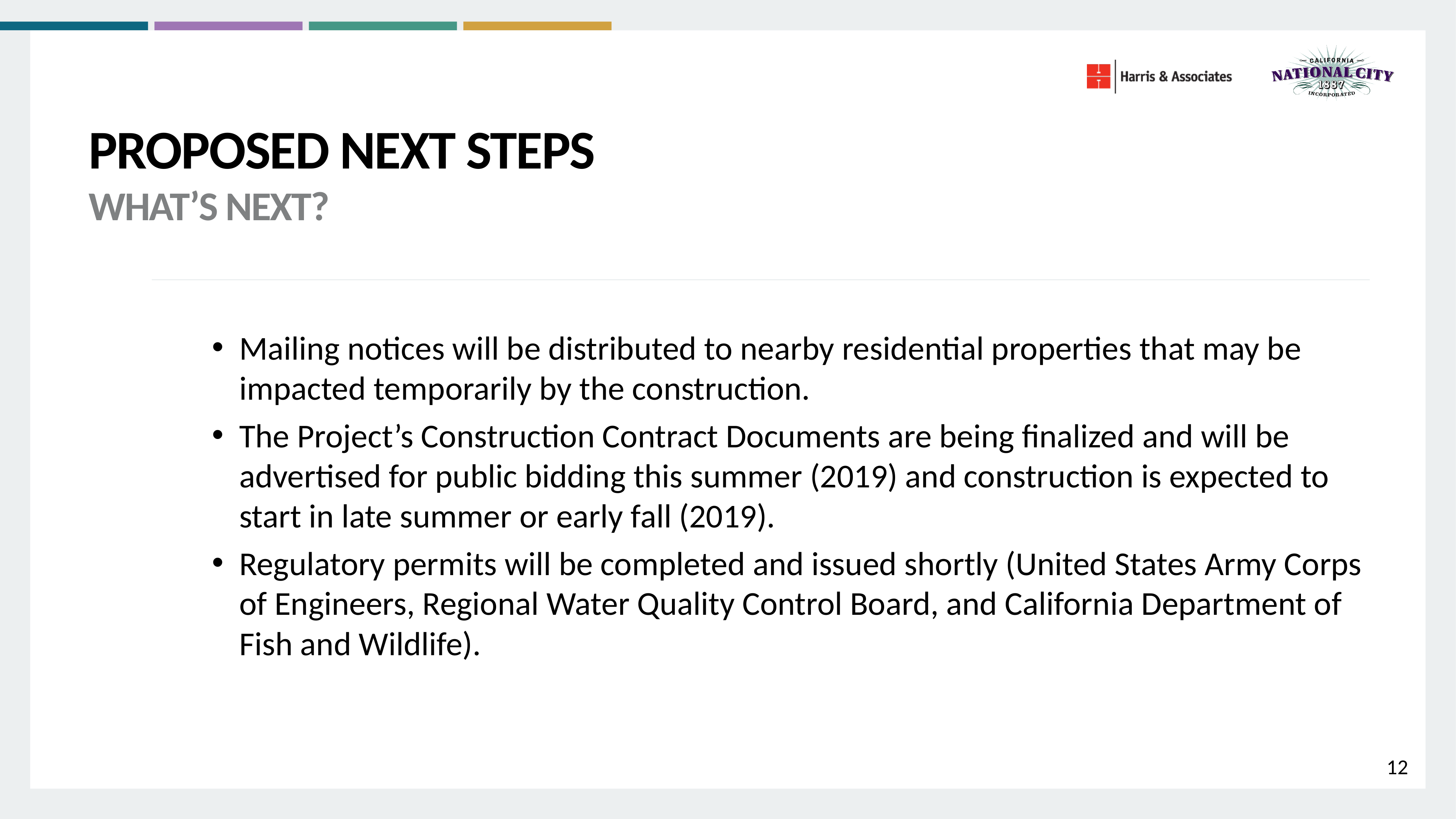

Proposed next steps
What’s next?
Mailing notices will be distributed to nearby residential properties that may be impacted temporarily by the construction.
The Project’s Construction Contract Documents are being finalized and will be advertised for public bidding this summer (2019) and construction is expected to start in late summer or early fall (2019).
Regulatory permits will be completed and issued shortly (United States Army Corps of Engineers, Regional Water Quality Control Board, and California Department of Fish and Wildlife).